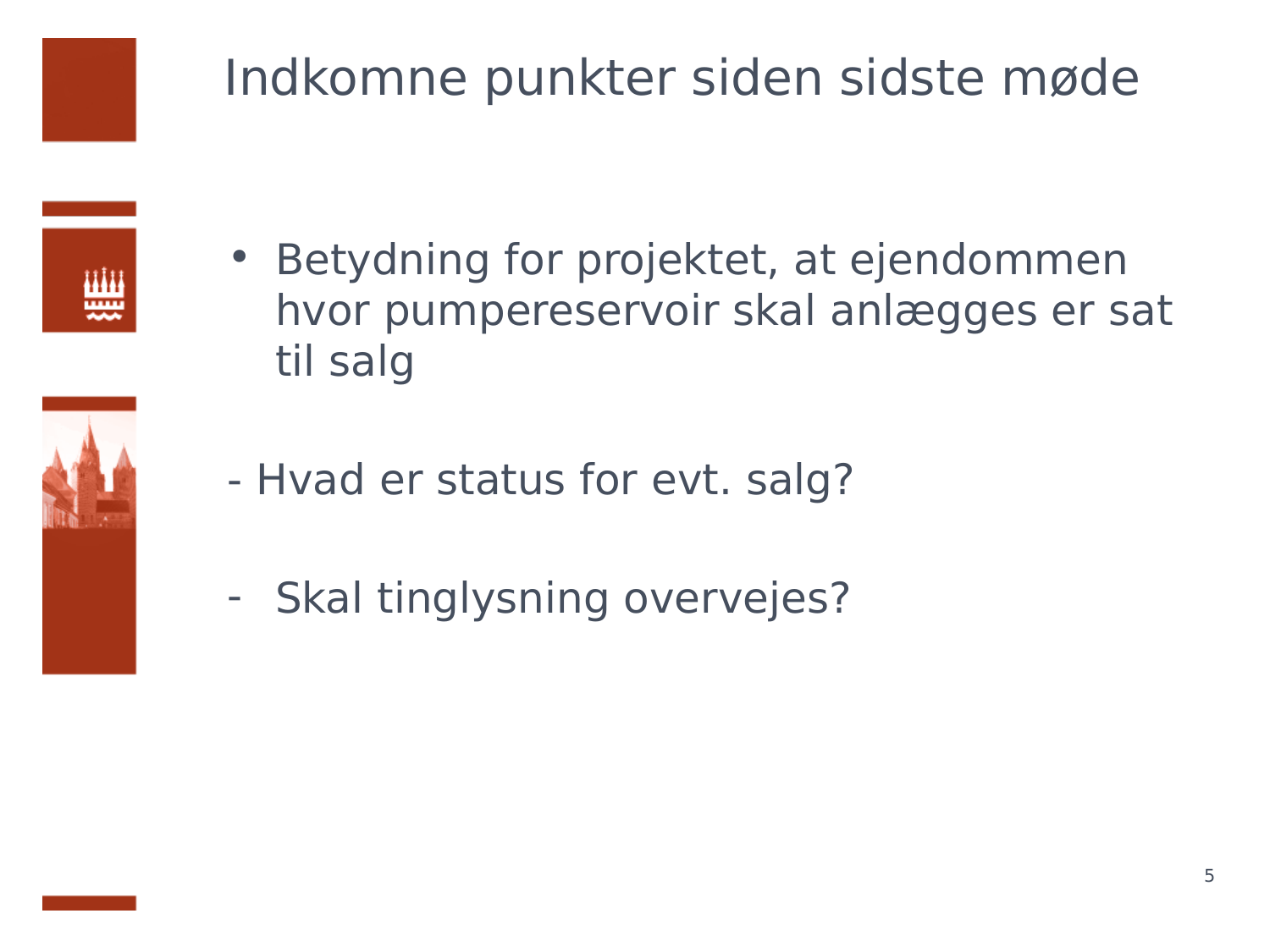

# Indkomne punkter siden sidste møde
Betydning for projektet, at ejendommen hvor pumpereservoir skal anlægges er sat til salg

- Hvad er status for evt. salg?

Skal tinglysning overvejes?

5